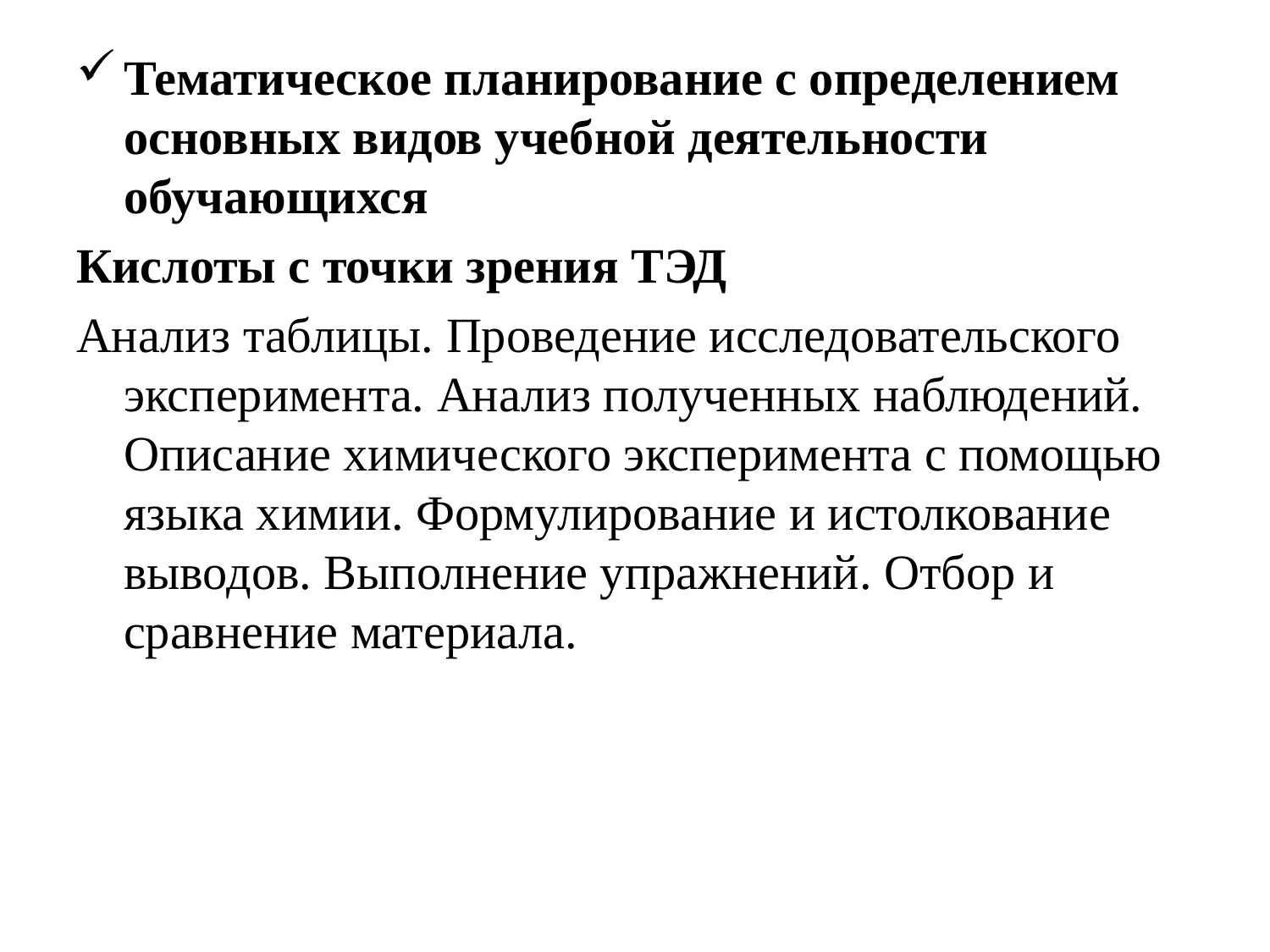

Тематическое планирование с определением основных видов учебной деятельности обучающихся
Кислоты с точки зрения ТЭД
Анализ таблицы. Проведение исследовательского эксперимента. Анализ полученных наблюдений. Описание химического эксперимента с помощью языка химии. Формулирование и истолкование выводов. Выполнение упражнений. Отбор и сравнение материала.